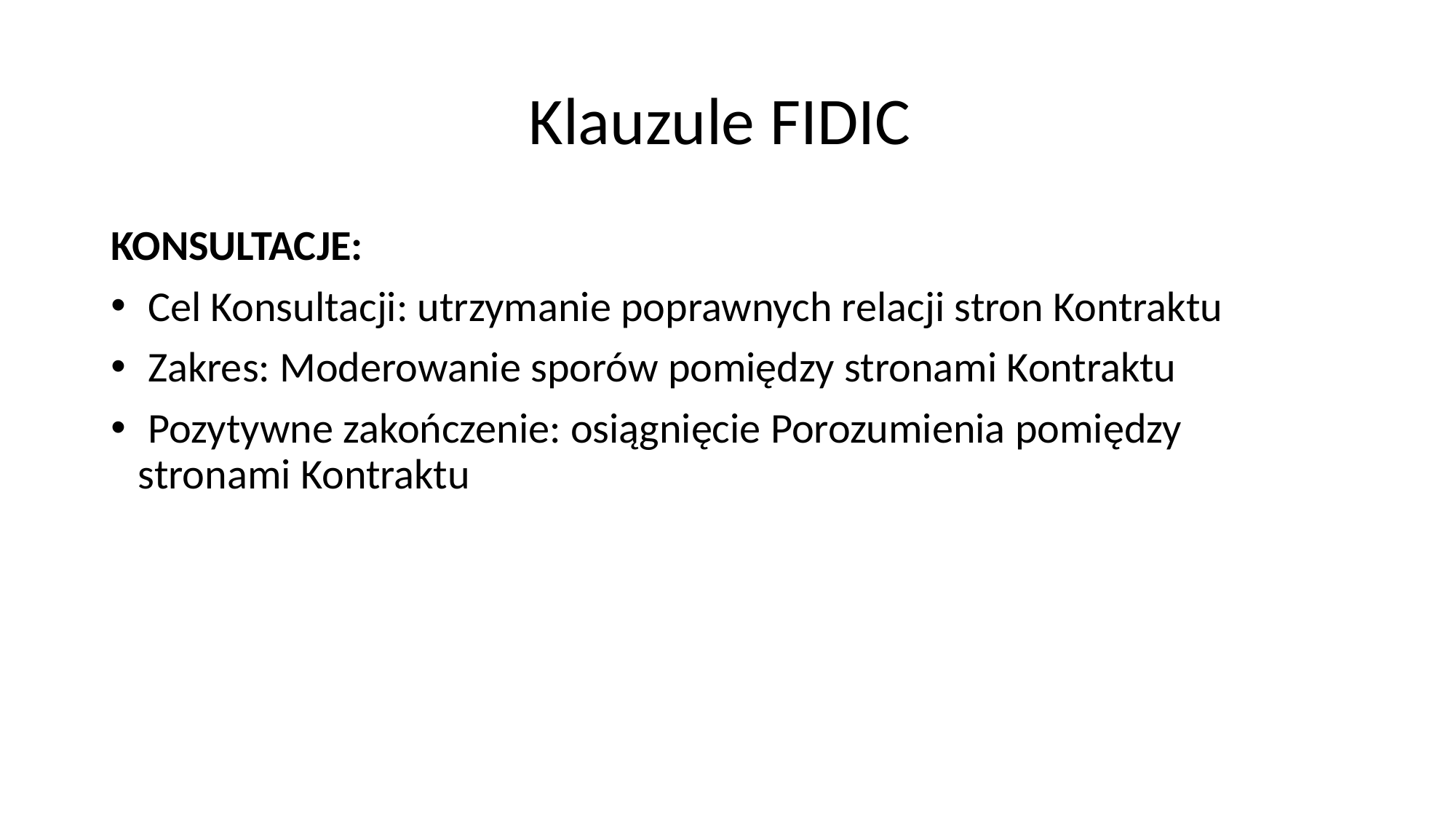

# Klauzule FIDIC
KONSULTACJE:
 Cel Konsultacji: utrzymanie poprawnych relacji stron Kontraktu
 Zakres: Moderowanie sporów pomiędzy stronami Kontraktu
 Pozytywne zakończenie: osiągnięcie Porozumienia pomiędzy stronami Kontraktu